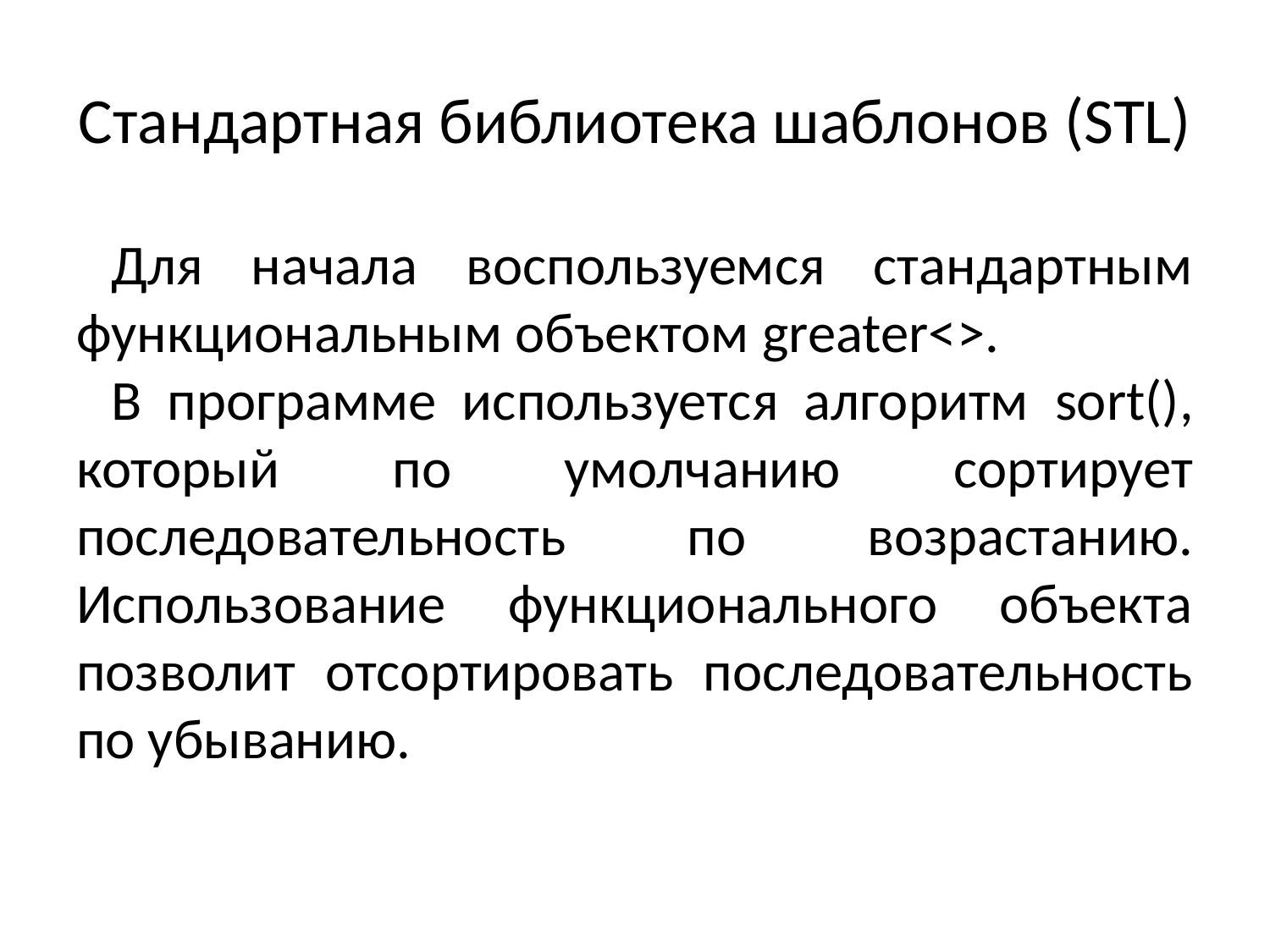

# Стандартная библиотека шаблонов (STL)
Для начала воспользуемся стандартным функциональным объектом greater<>.
В программе используется алгоритм sort(), который по умолчанию сортирует последовательность по возрастанию. Использование функционального объекта позволит отсортировать последовательность по убыванию.